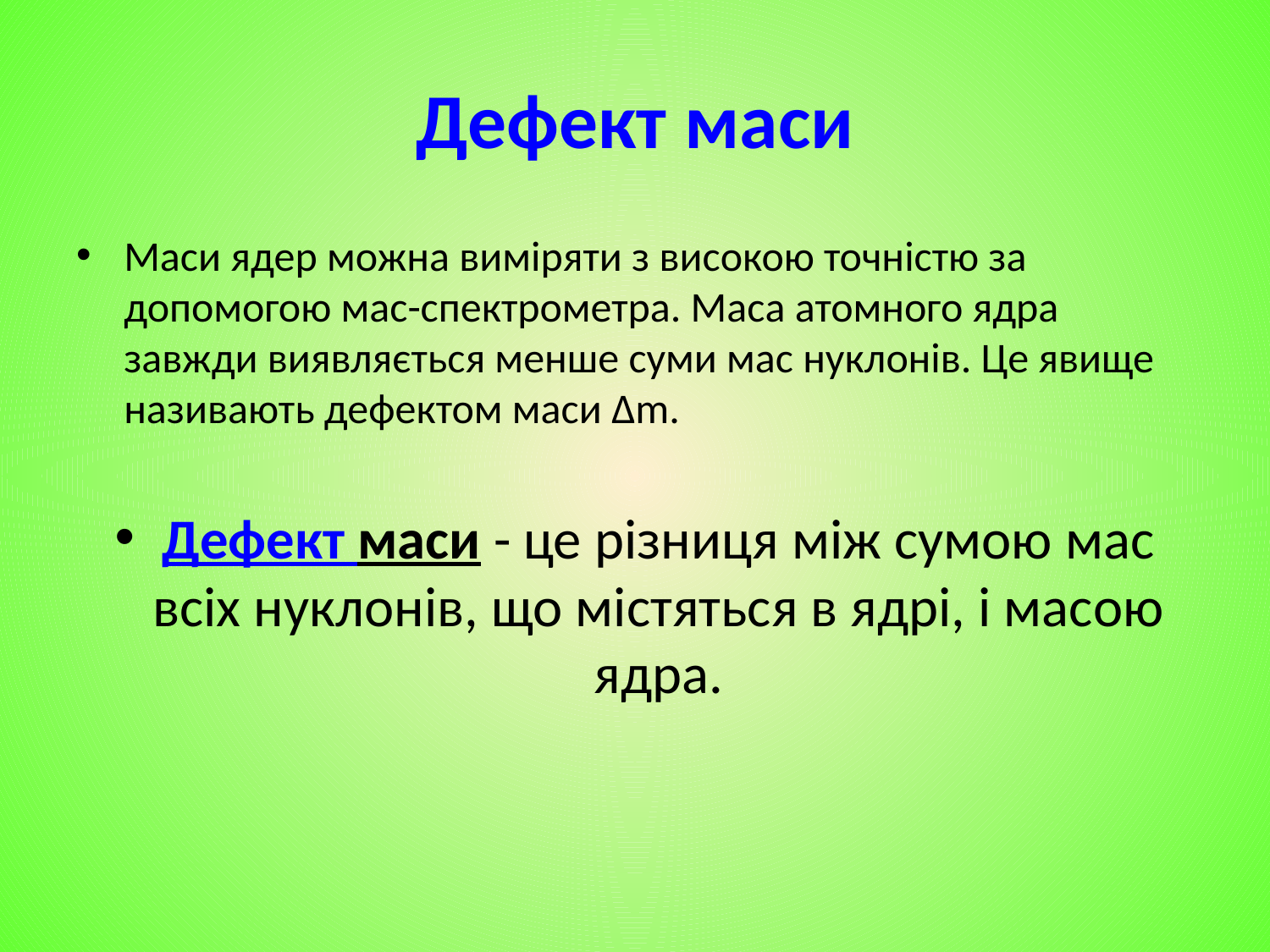

# Дефект маси
Маси ядер можна виміряти з високою точністю за допомогою мас-спектрометра. Маса атомного ядра завжди виявляється менше суми мас нуклонів. Це явище називають дефектом маси Δm.

Дефект маси - це різниця між сумою мас всіх нуклонів, що містяться в ядрі, і масою ядра.